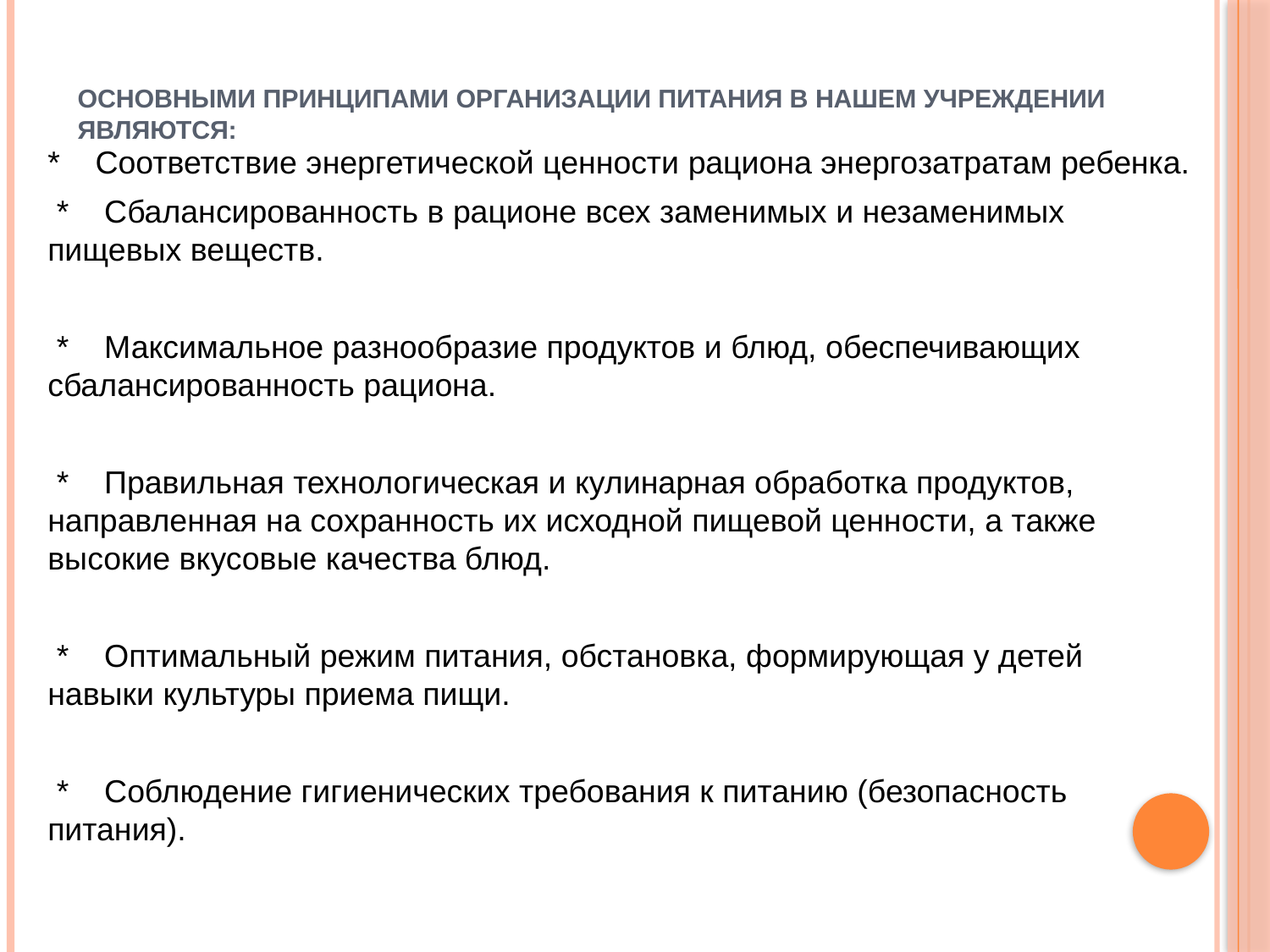

# Основными принципами организации питания в нашем учреждении являются:
*    Соответствие энергетической ценности рациона энергозатратам ребенка.
 *    Сбалансированность в рационе всех заменимых и незаменимых пищевых веществ.

 *    Максимальное разнообразие продуктов и блюд, обеспечивающих сбалансированность рациона.

 *    Правильная технологическая и кулинарная обработка продуктов, направленная на сохранность их исходной пищевой ценности, а также высокие вкусовые качества блюд.

 *    Оптимальный режим питания, обстановка, формирующая у детей навыки культуры приема пищи.

 *    Соблюдение гигиенических требования к питанию (безопасность питания).